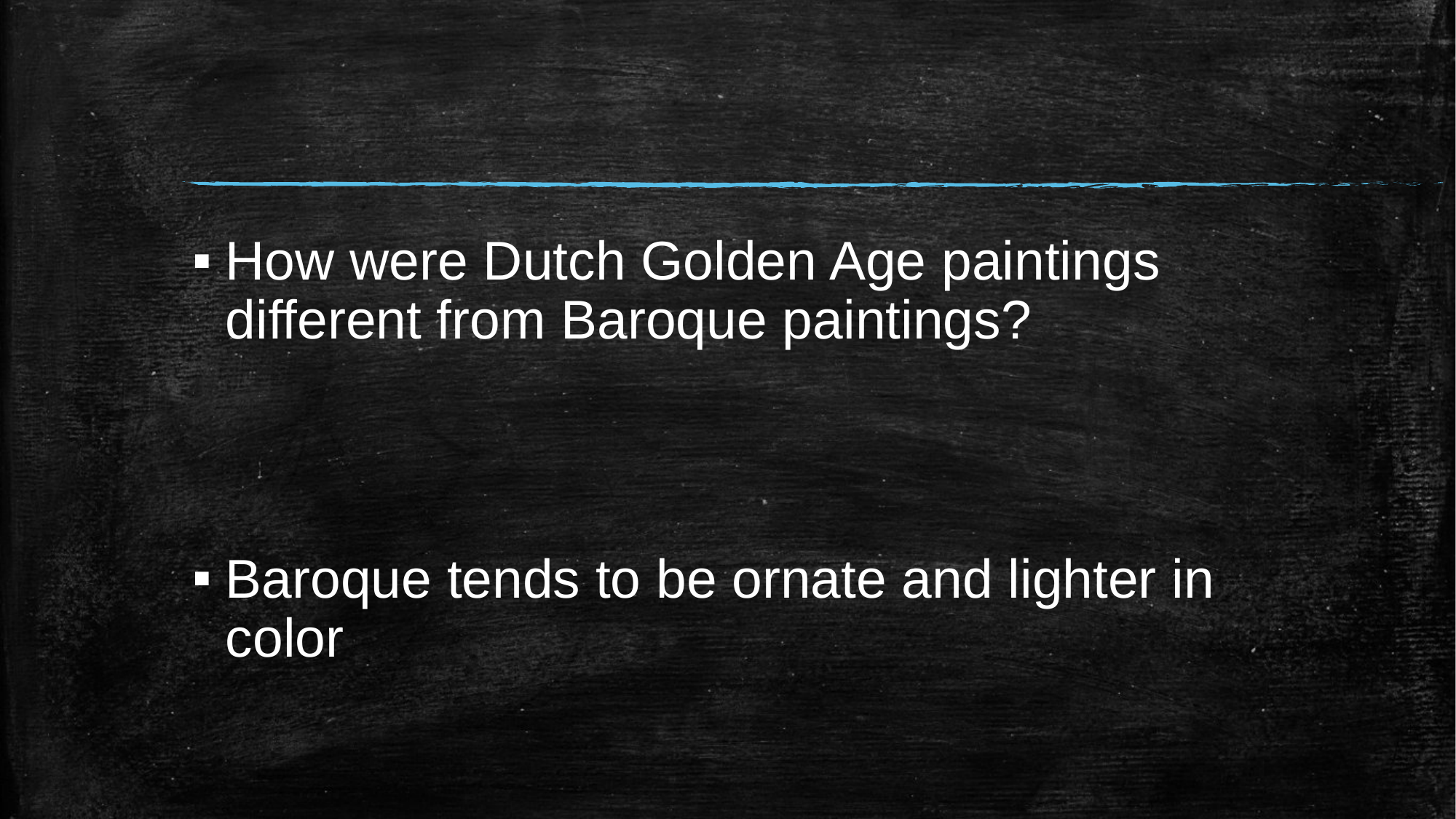

#
How were Dutch Golden Age paintings different from Baroque paintings?

Baroque tends to be ornate and lighter in color